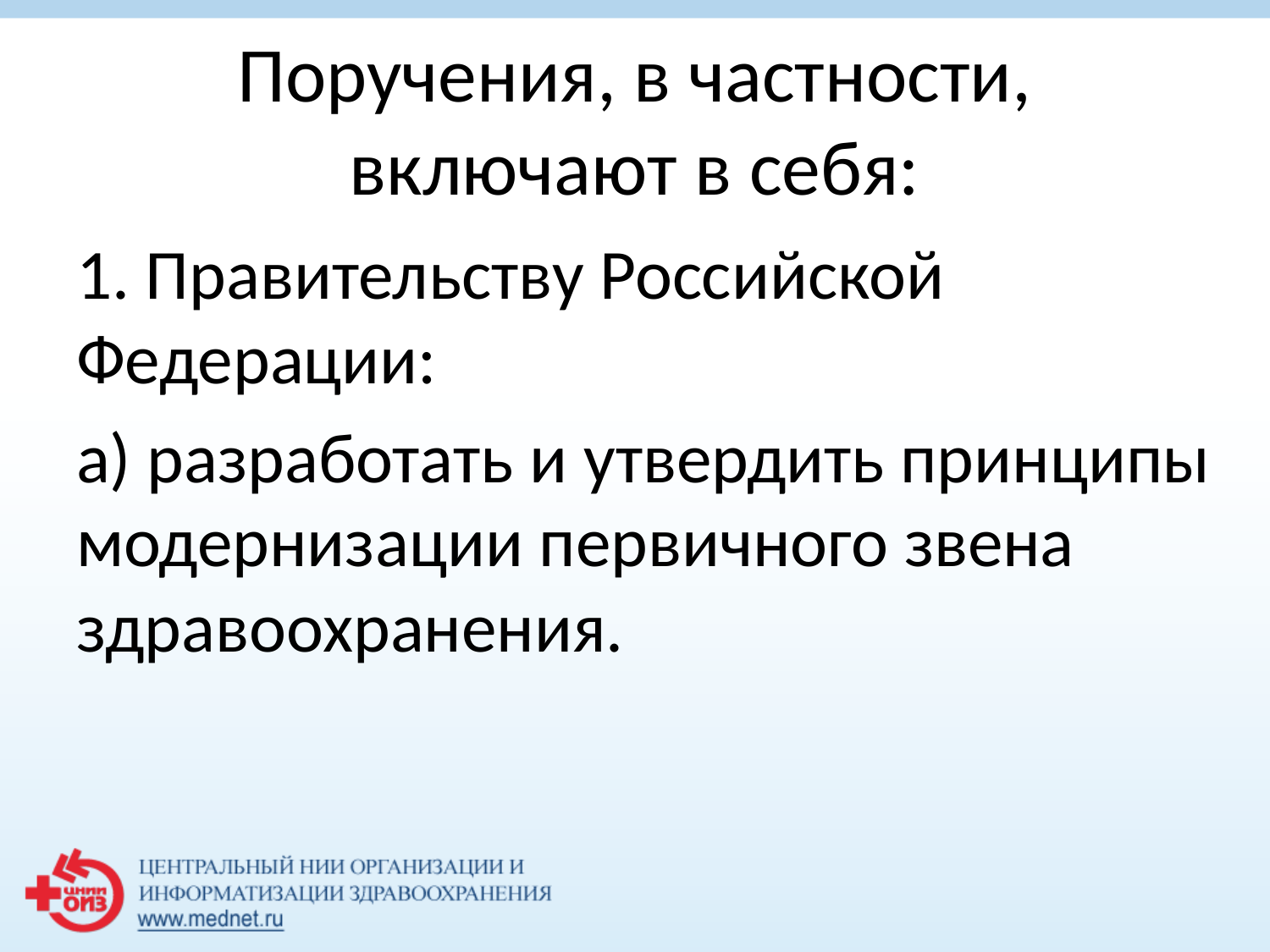

# Поручения, в частности, включают в себя:
1. Правительству Российской Федерации:
а) разработать и утвердить принципы модернизации первичного звена здравоохранения.